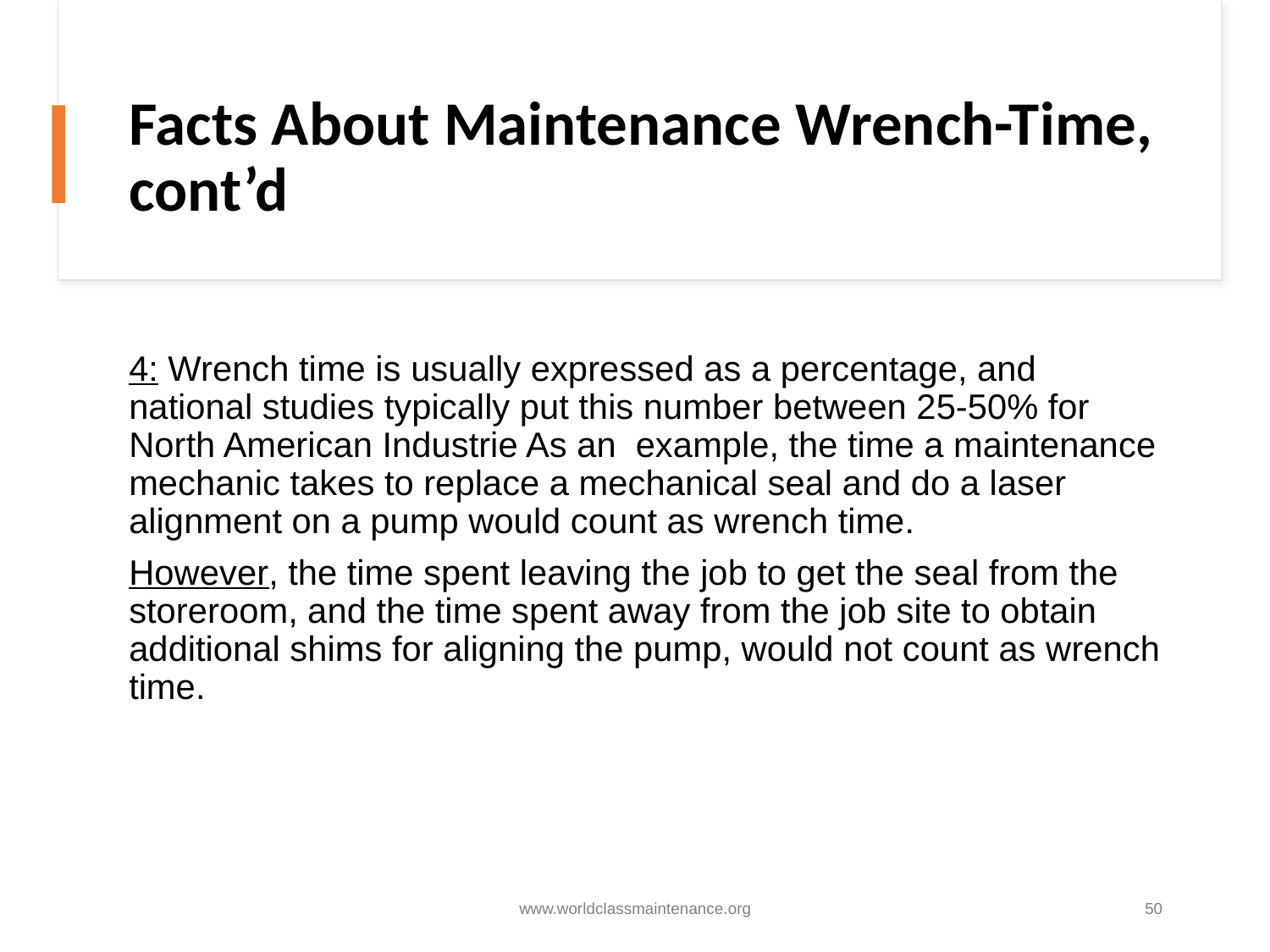

# Facts About Maintenance Wrench-Time, cont’d

4: Wrench time is usually expressed as a percentage, and national studies typically put this number between 25-50% for North American Industrie As an  example, the time a maintenance mechanic takes to replace a mechanical seal and do a laser alignment on a pump would count as wrench time.
However, the time spent leaving the job to get the seal from the storeroom, and the time spent away from the job site to obtain additional shims for aligning the pump, would not count as wrench time.
www.worldclassmaintenance.org
50